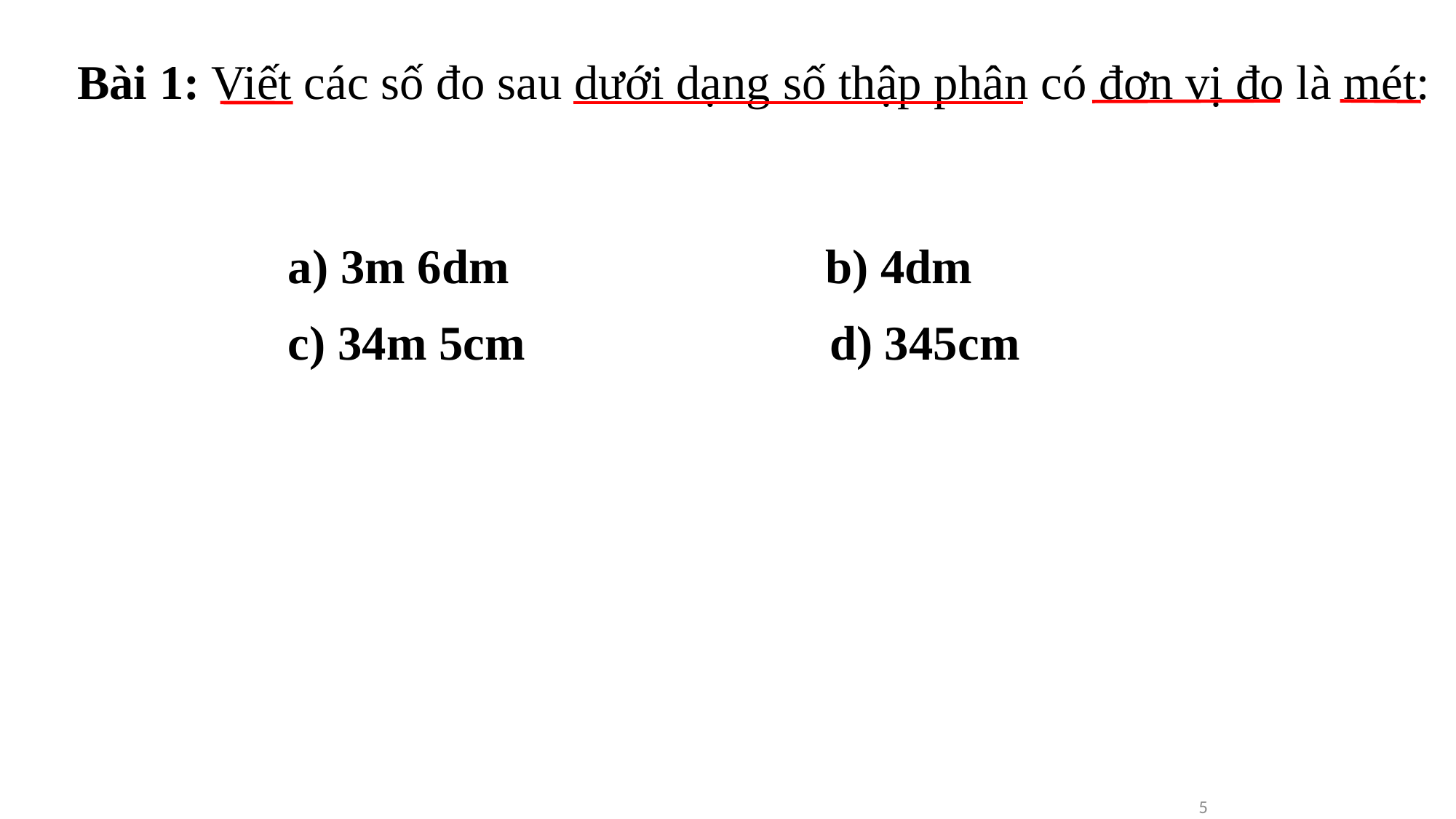

Bài 1: Viết các số đo sau dưới dạng số thập phân có đơn vị đo là mét:
a) 3m 6dm                          b) 4dm
c) 34m 5cm                         d) 345cm

5